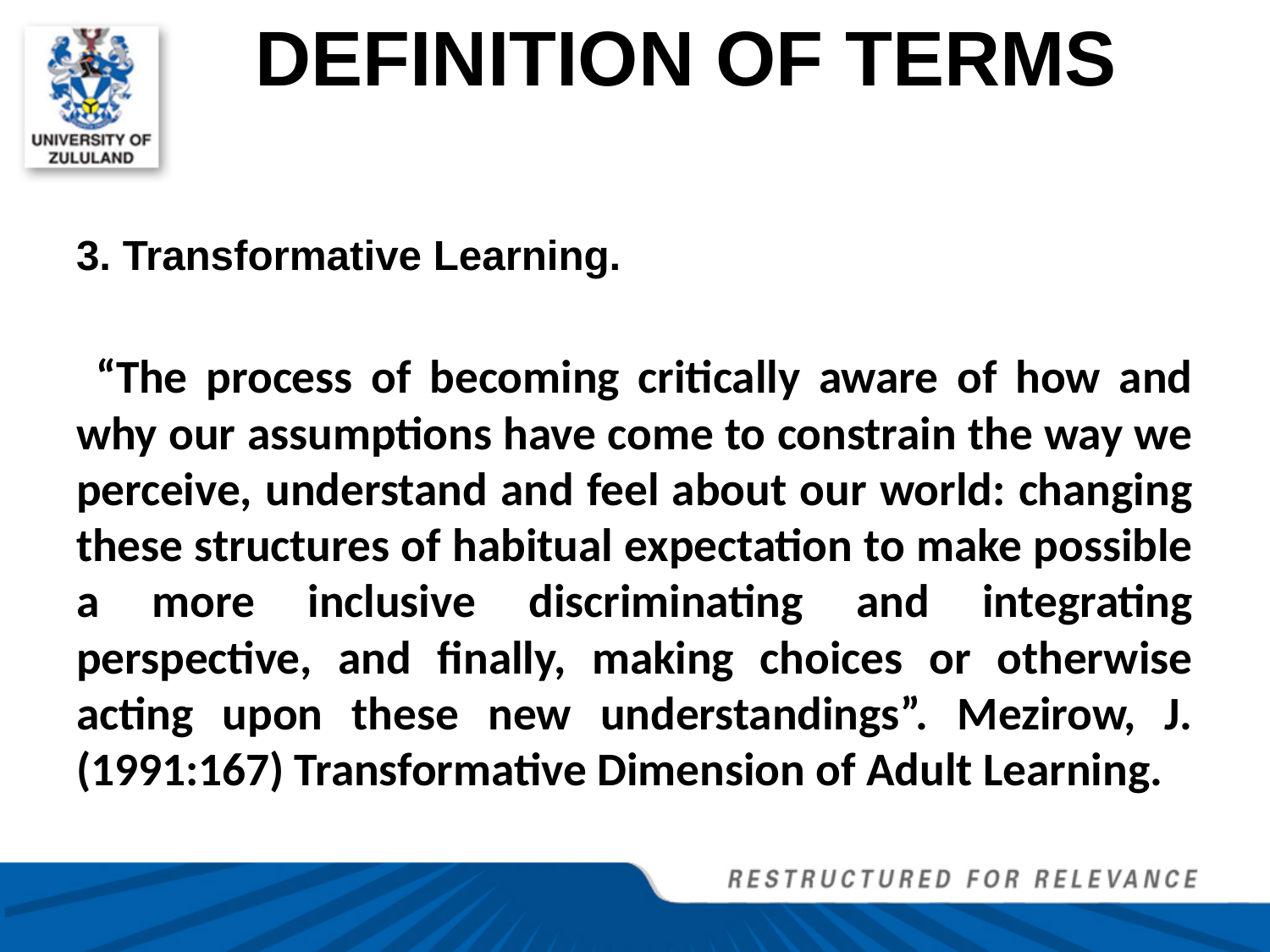

# DEFINITION OF TERMS
3. Transformative Learning.

 “The process of becoming critically aware of how and why our assumptions have come to constrain the way we perceive, understand and feel about our world: changing these structures of habitual expectation to make possible a more inclusive discriminating and integrating perspective, and finally, making choices or otherwise acting upon these new understandings”. Mezirow, J. (1991:167) Transformative Dimension of Adult Learning.